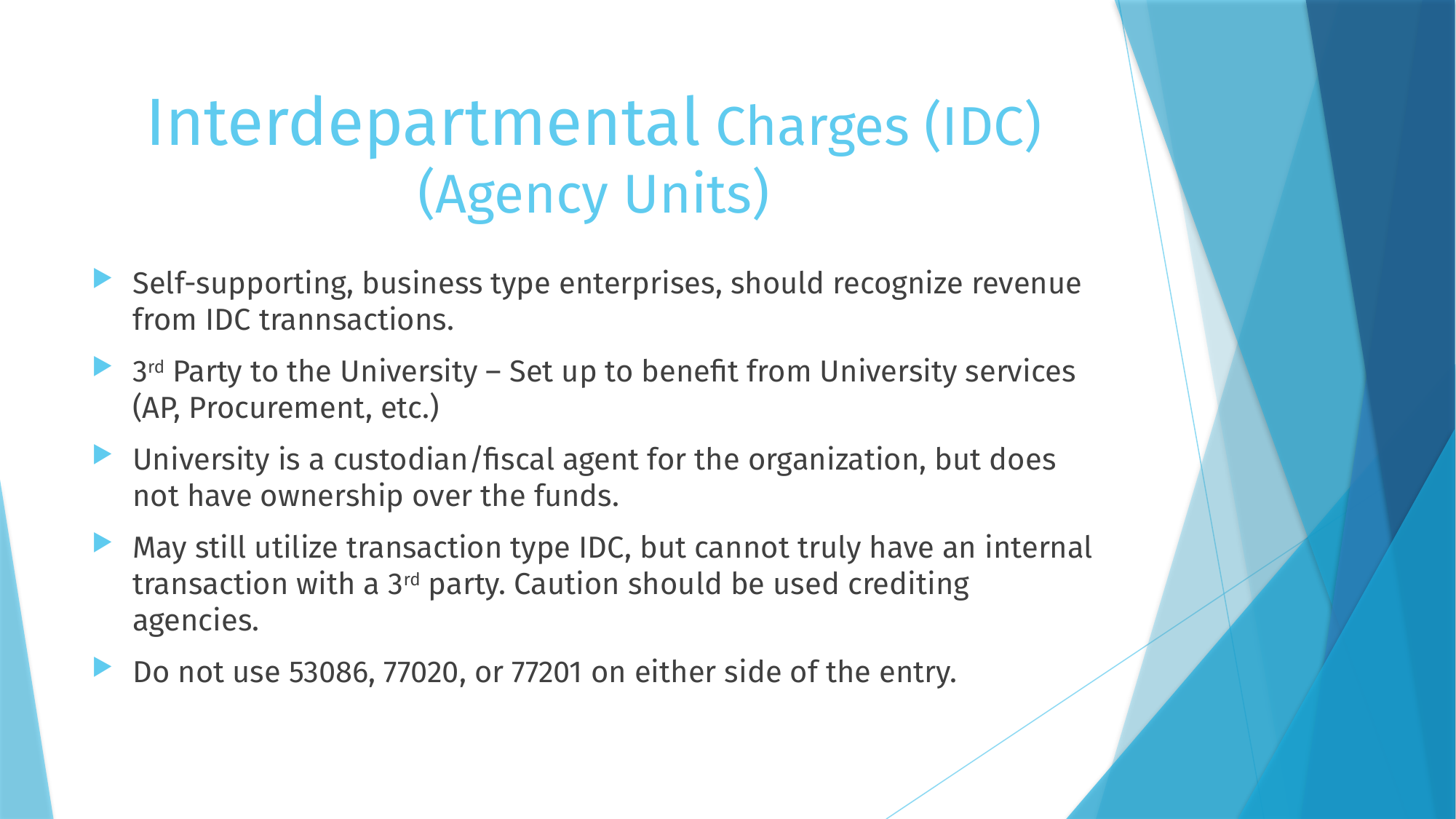

# Interdepartmental Charges (IDC) (Agency Units)
Self-supporting, business type enterprises, should recognize revenue from IDC trannsactions.
3rd Party to the University – Set up to benefit from University services (AP, Procurement, etc.)
University is a custodian/fiscal agent for the organization, but does not have ownership over the funds.
May still utilize transaction type IDC, but cannot truly have an internal transaction with a 3rd party. Caution should be used crediting agencies.
Do not use 53086, 77020, or 77201 on either side of the entry.